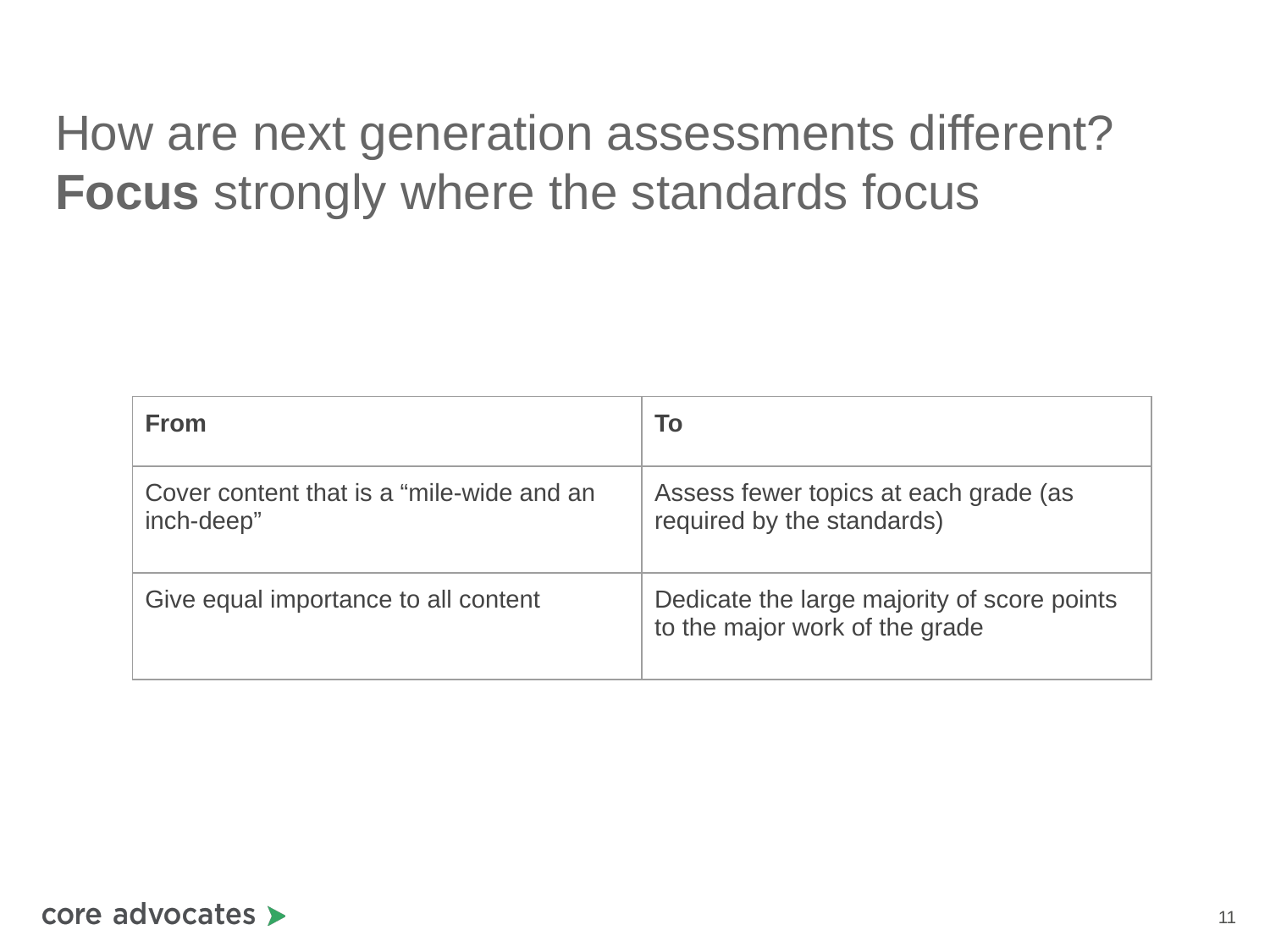

# How are next generation assessments different?
Focus strongly where the standards focus
| From | To |
| --- | --- |
| Cover content that is a “mile-wide and an inch-deep” | Assess fewer topics at each grade (as required by the standards) |
| Give equal importance to all content | Dedicate the large majority of score points to the major work of the grade |